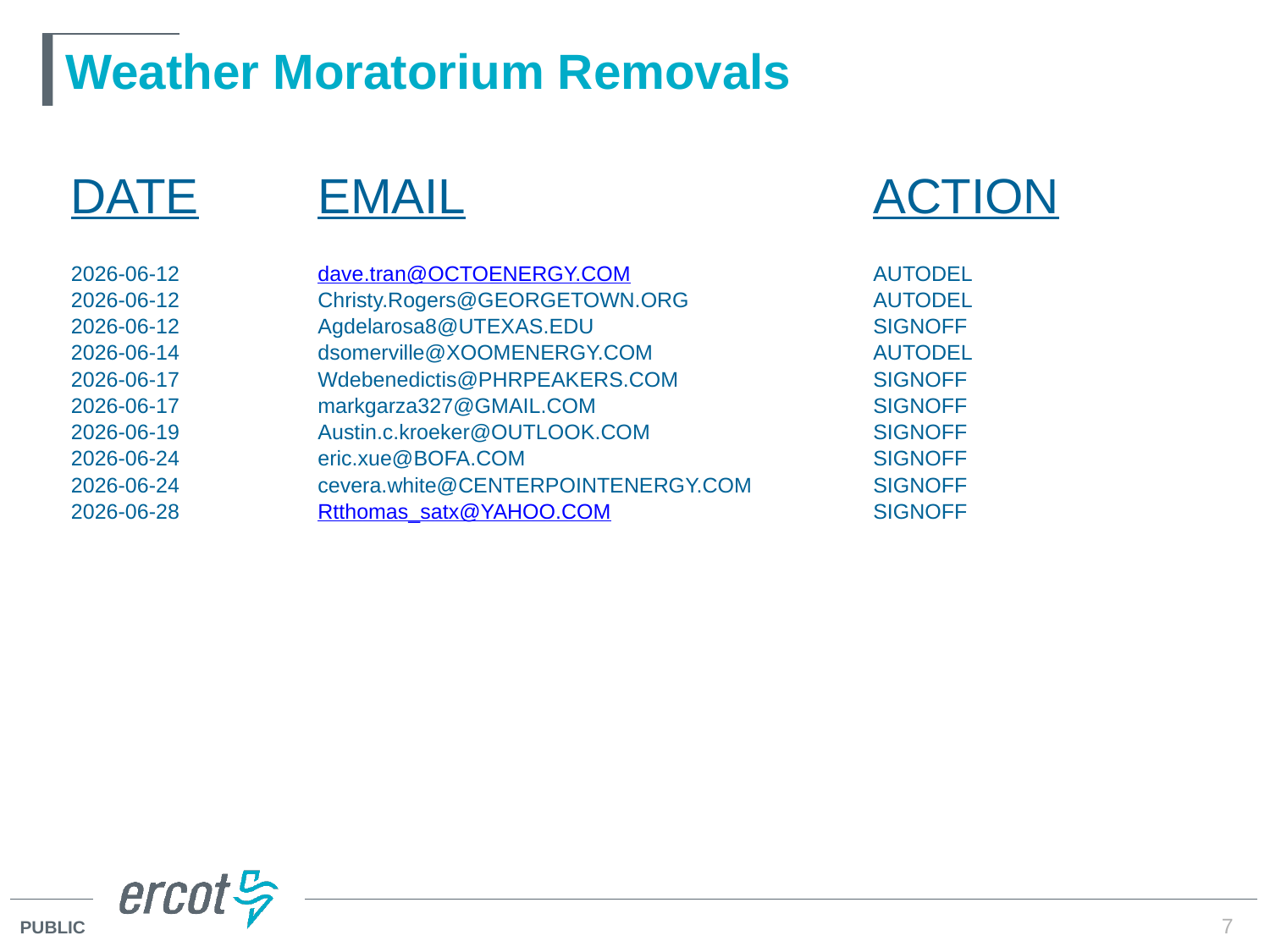

# Weather Moratorium Removals
| DATE | EMAIL | ACTION |
| --- | --- | --- |
| 2026-06-12 2026-06-12 2026-06-12 2026-06-14 2026-06-17 2026-06-17 2026-06-19 2026-06-24 2026-06-24 2026-06-28 | dave.tran@OCTOENERGY.COM Christy.Rogers@GEORGETOWN.ORG Agdelarosa8@UTEXAS.EDU dsomerville@XOOMENERGY.COM Wdebenedictis@PHRPEAKERS.COM markgarza327@GMAIL.COM Austin.c.kroeker@OUTLOOK.COM eric.xue@BOFA.COM cevera.white@CENTERPOINTENERGY.COM Rtthomas\_satx@YAHOO.COM | AUTODEL AUTODEL SIGNOFF AUTODEL SIGNOFF SIGNOFF SIGNOFF SIGNOFF SIGNOFF SIGNOFF |
7